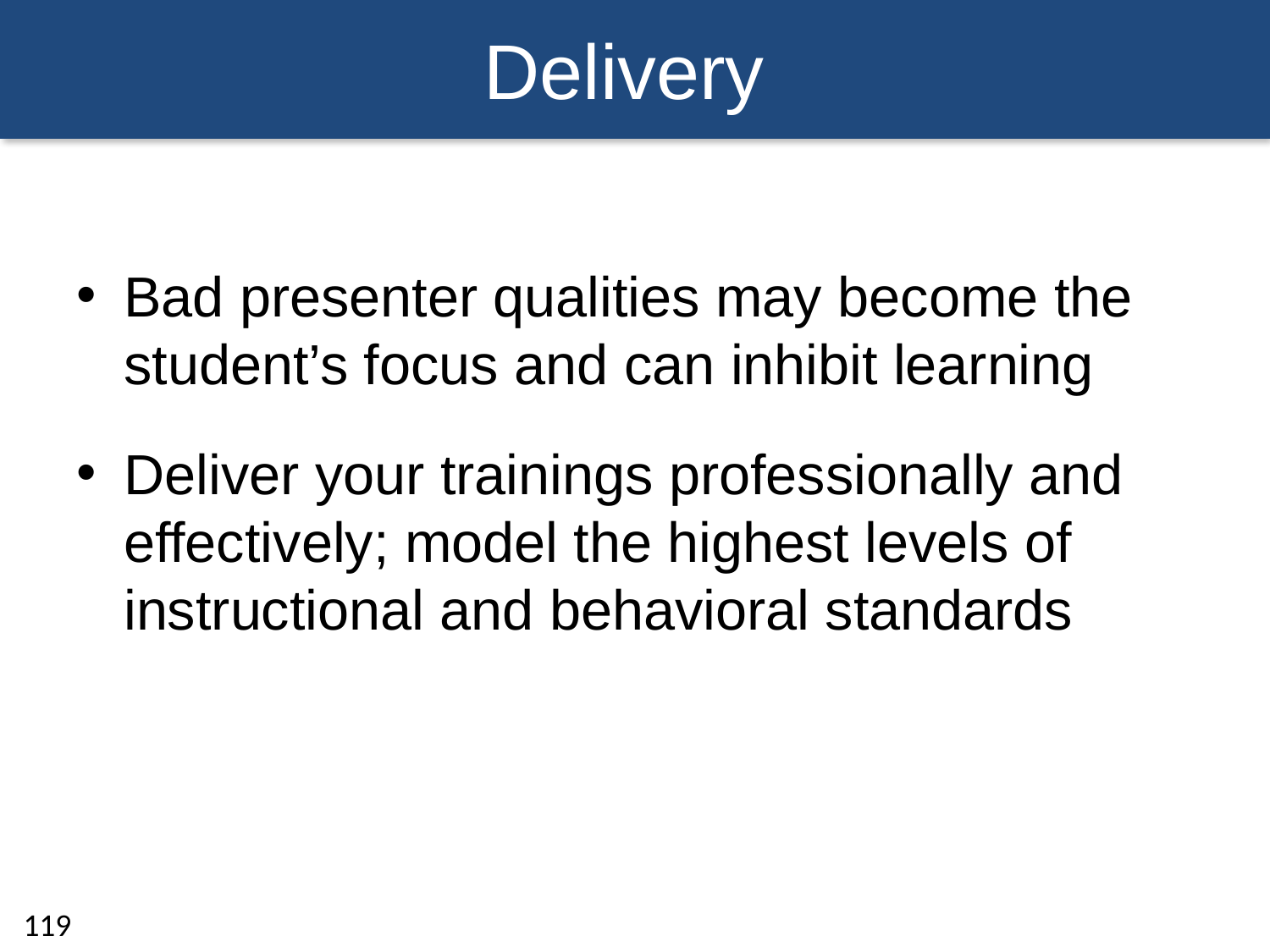

# Delivery
Bad presenter qualities may become the student’s focus and can inhibit learning
Deliver your trainings professionally and effectively; model the highest levels of instructional and behavioral standards
119